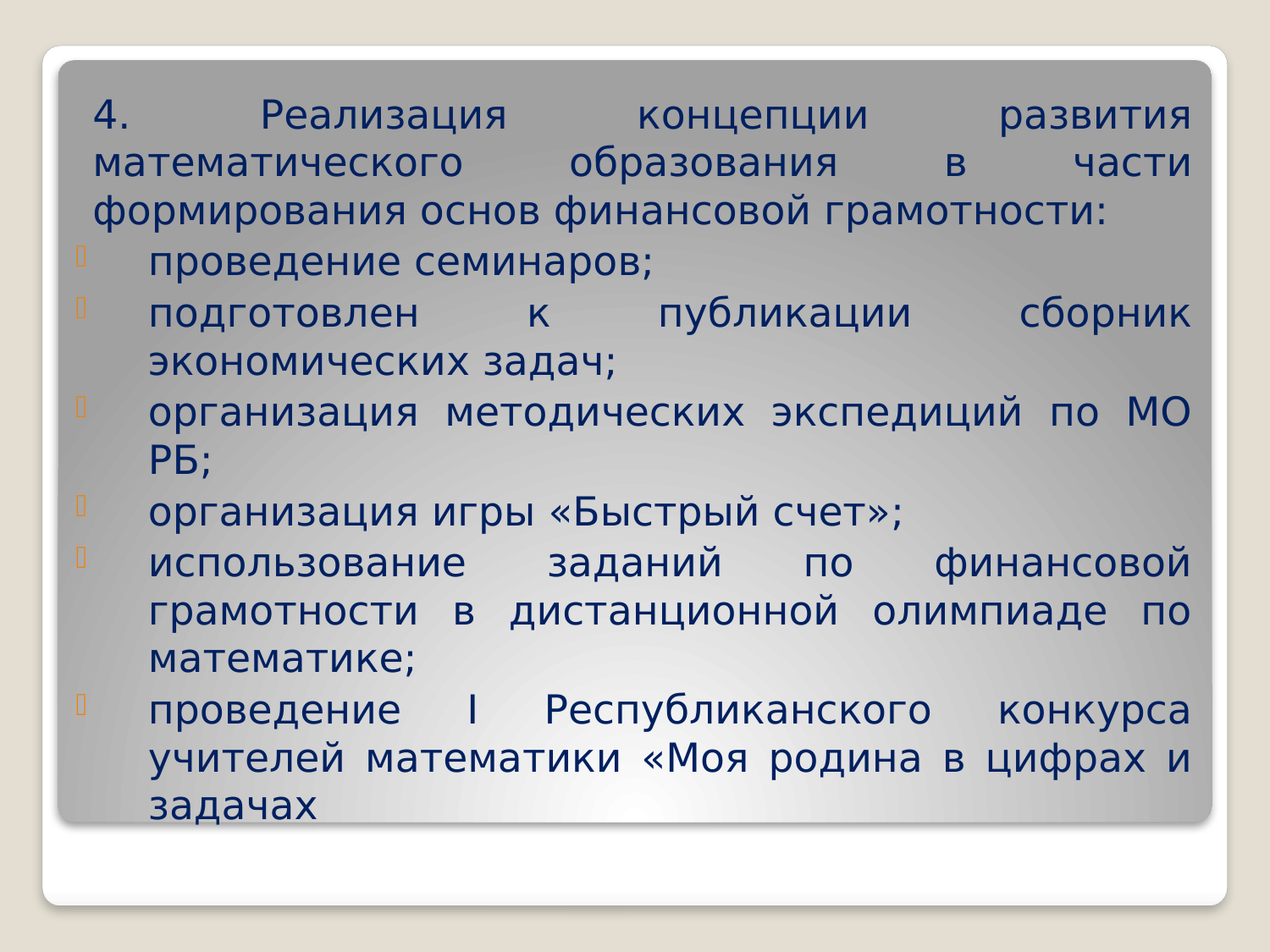

4. Реализация концепции развития математического образования в части формирования основ финансовой грамотности:
проведение семинаров;
подготовлен к публикации сборник экономических задач;
организация методических экспедиций по МО РБ;
организация игры «Быстрый счет»;
использование заданий по финансовой грамотности в дистанционной олимпиаде по математике;
проведение I Республиканского конкурса учителей математики «Моя родина в цифрах и задачах